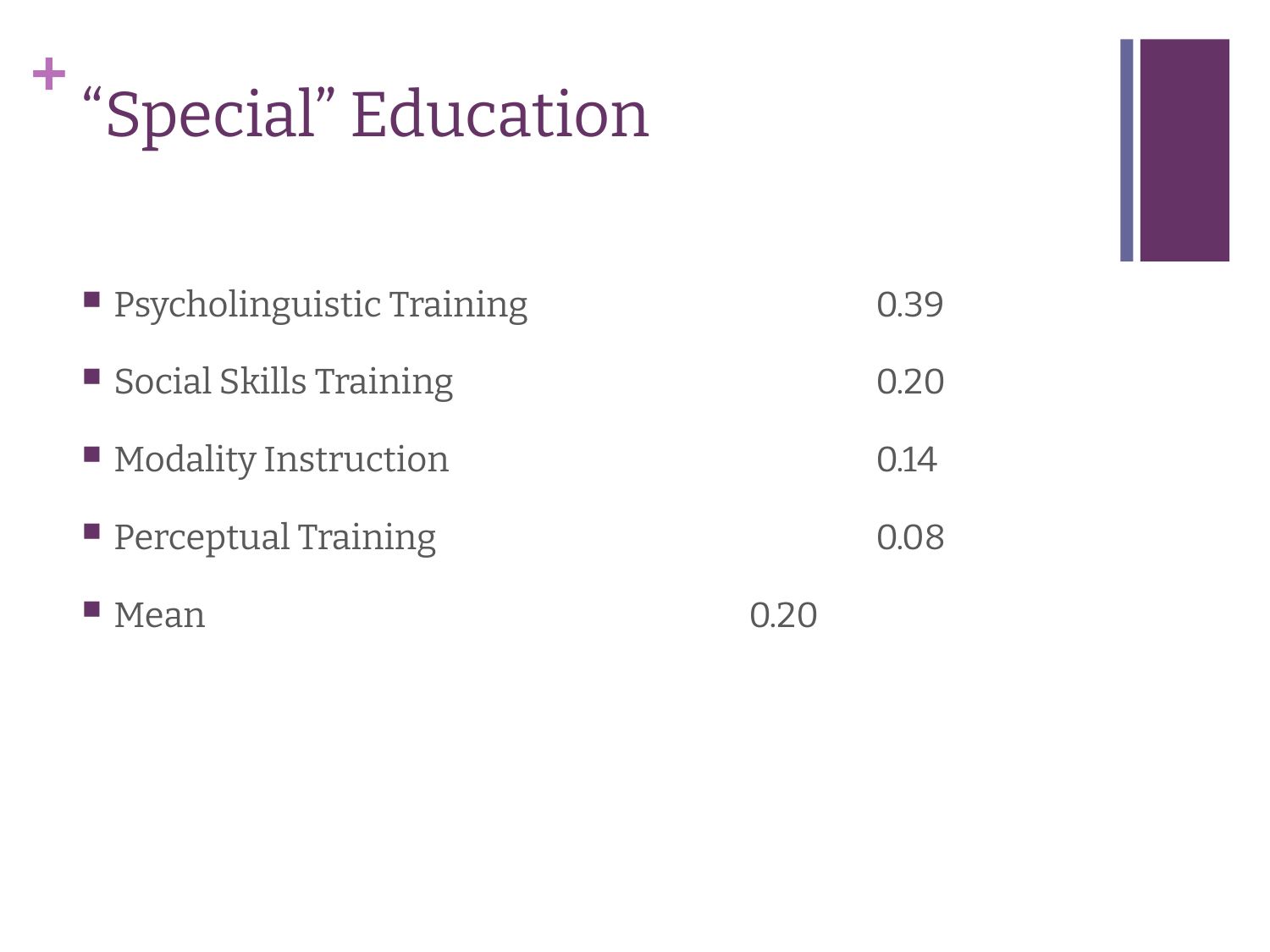

# “Special” Education
Psycholinguistic Training			0.39
Social Skills Training				0.20
Modality Instruction				0.14
Perceptual Training				0.08
Mean					0.20